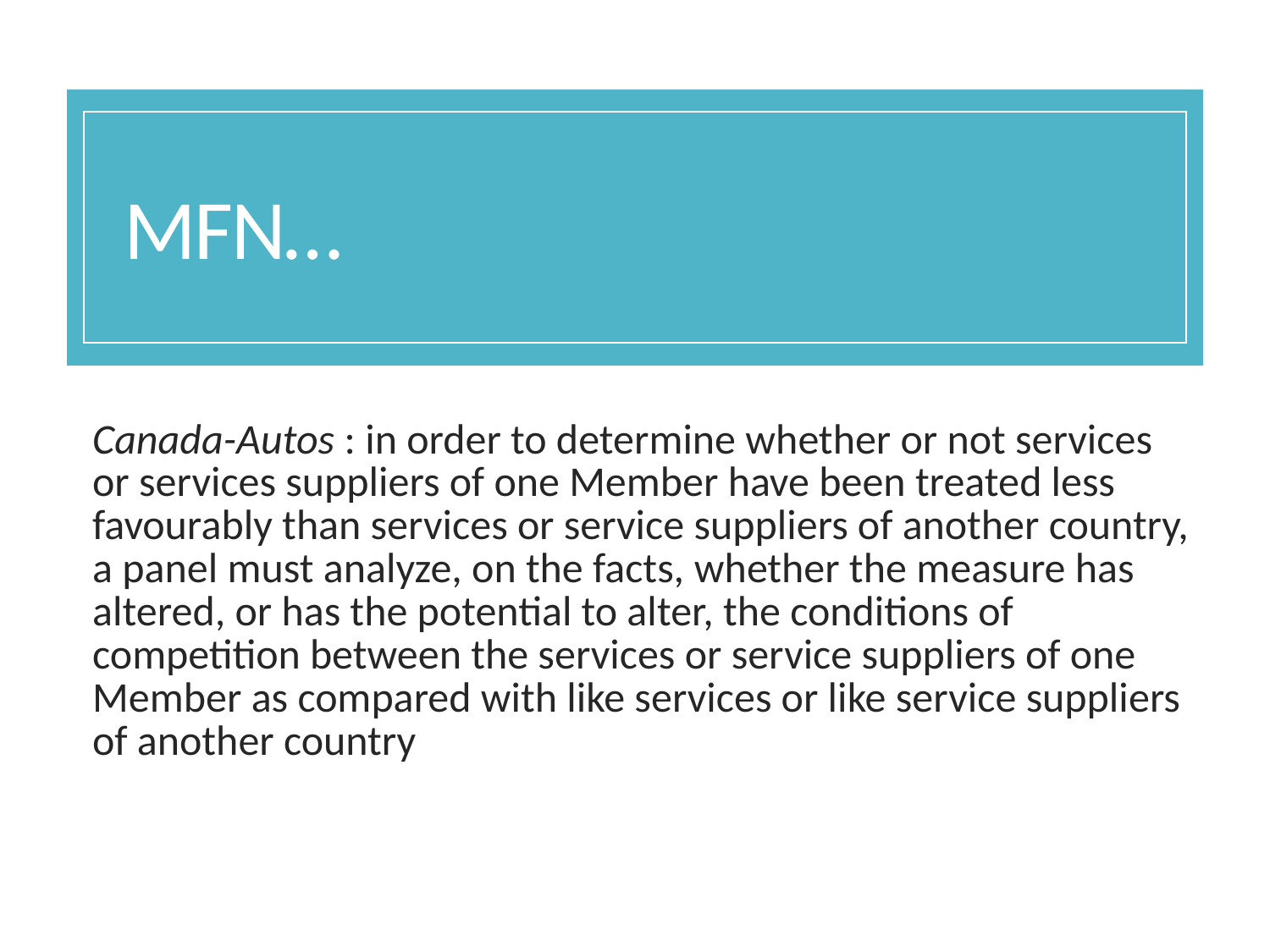

# MFN…
Canada-Autos : in order to determine whether or not services or services suppliers of one Member have been treated less favourably than services or service suppliers of another country, a panel must analyze, on the facts, whether the measure has altered, or has the potential to alter, the conditions of competition between the services or service suppliers of one Member as compared with like services or like service suppliers of another country